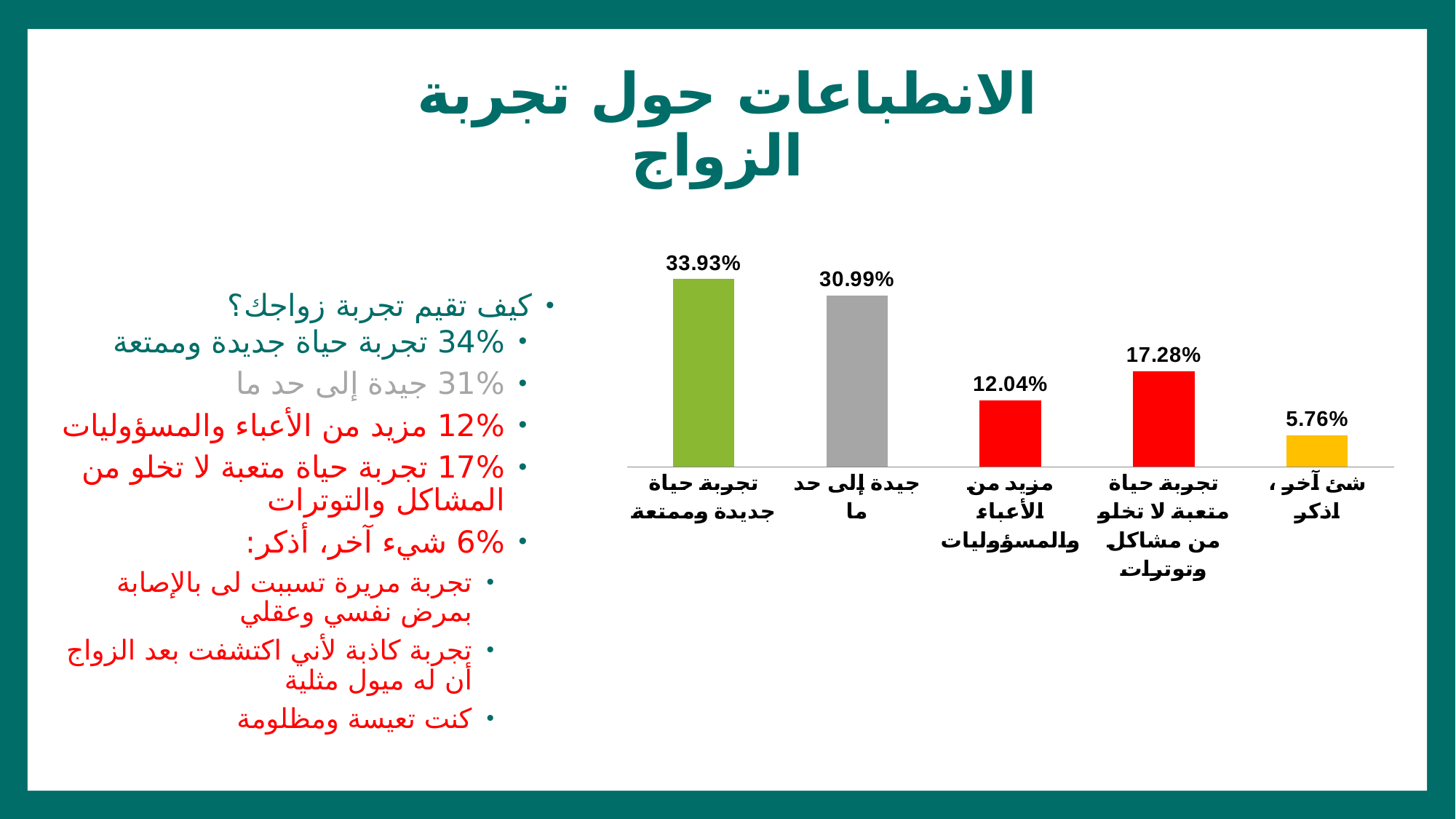

# الانطباعات حول تجربة الزواج

### Chart

| Category |  |
|---|---|
| تجربة حياة جديدة وممتعة | 0.3393 |
| جيدة إلى حد ما | 0.3099 |
| مزيد من الأعباء والمسؤوليات | 0.1204 |
| تجربة حياة متعبة لا تخلو من مشاكل وتوترات | 0.1728 |
| شئ آخر ، اذكر | 0.0576 |
كيف تقيم تجربة زواجك؟
34% تجربة حياة جديدة وممتعة
31% جيدة إلى حد ما
12% مزيد من الأعباء والمسؤوليات
17% تجربة حياة متعبة لا تخلو من المشاكل والتوترات
6% شيء آخر، أذكر:
تجربة مريرة تسببت لى بالإصابة بمرض نفسي وعقلي
تجربة كاذبة لأني اكتشفت بعد الزواج أن له ميول مثلية
كنت تعيسة ومظلومة